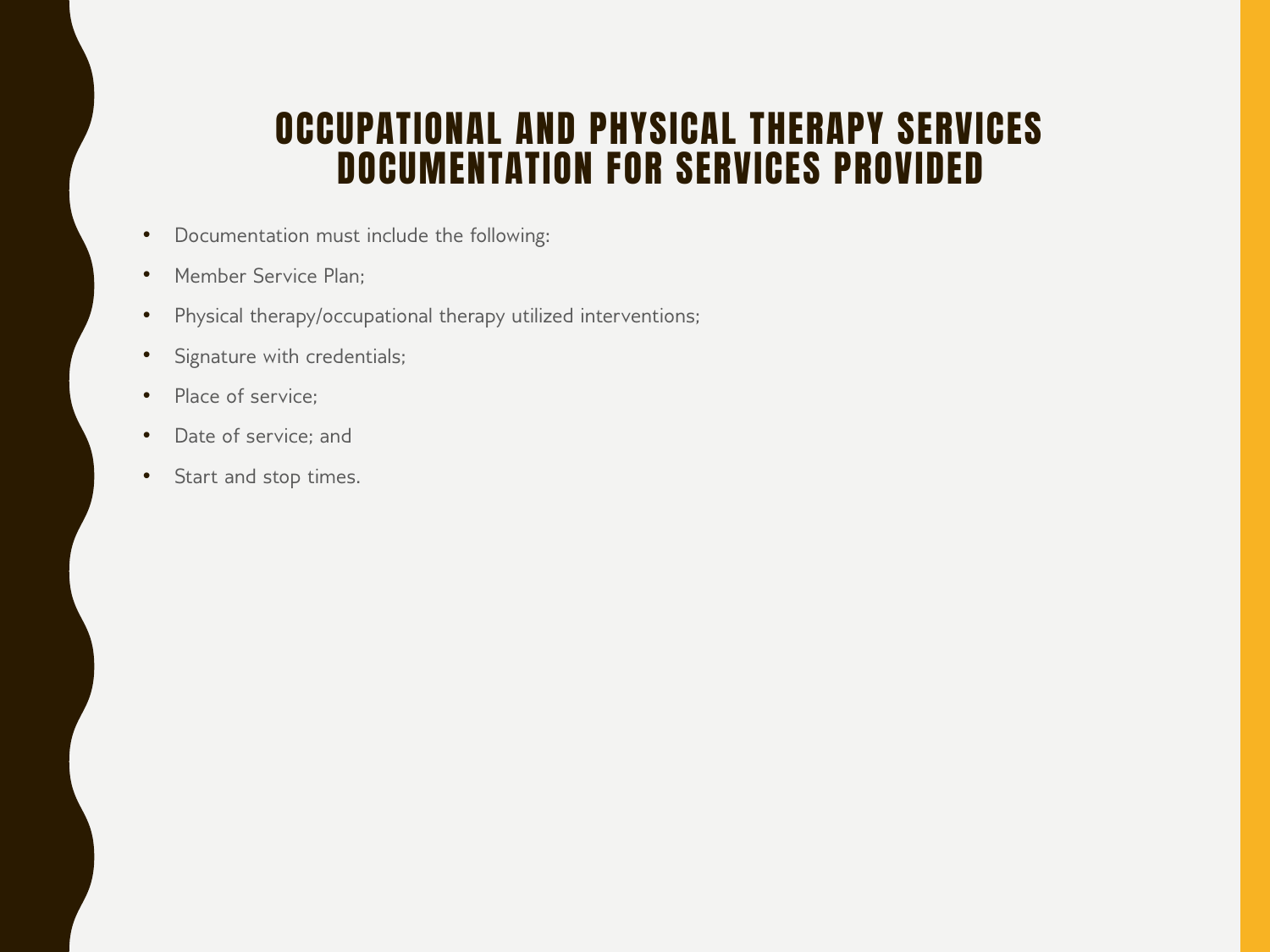

# Occupational and physical therapy services documentation for services provided
Documentation must include the following:
Member Service Plan;
Physical therapy/occupational therapy utilized interventions;
Signature with credentials;
Place of service;
Date of service; and
Start and stop times.